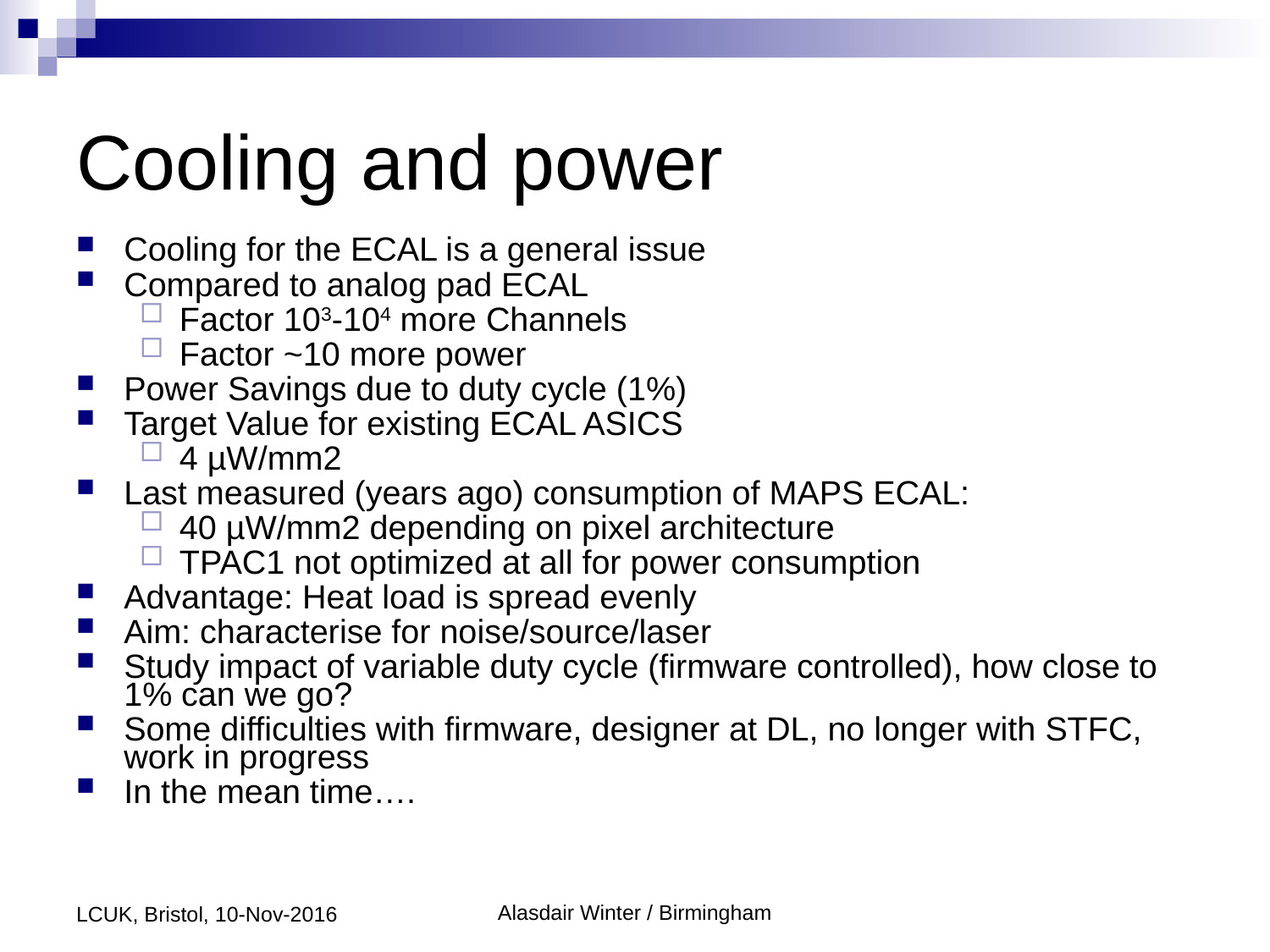

# Cooling and power
Cooling for the ECAL is a general issue
Compared to analog pad ECAL
Factor 103-104 more Channels
Factor ~10 more power
Power Savings due to duty cycle (1%)
Target Value for existing ECAL ASICS
4 µW/mm2
Last measured (years ago) consumption of MAPS ECAL:
40 µW/mm2 depending on pixel architecture
TPAC1 not optimized at all for power consumption
Advantage: Heat load is spread evenly
Aim: characterise for noise/source/laser
Study impact of variable duty cycle (firmware controlled), how close to 1% can we go?
Some difficulties with firmware, designer at DL, no longer with STFC, work in progress
In the mean time….

LCUK, Bristol, 10-Nov-2016
Alasdair Winter / Birmingham